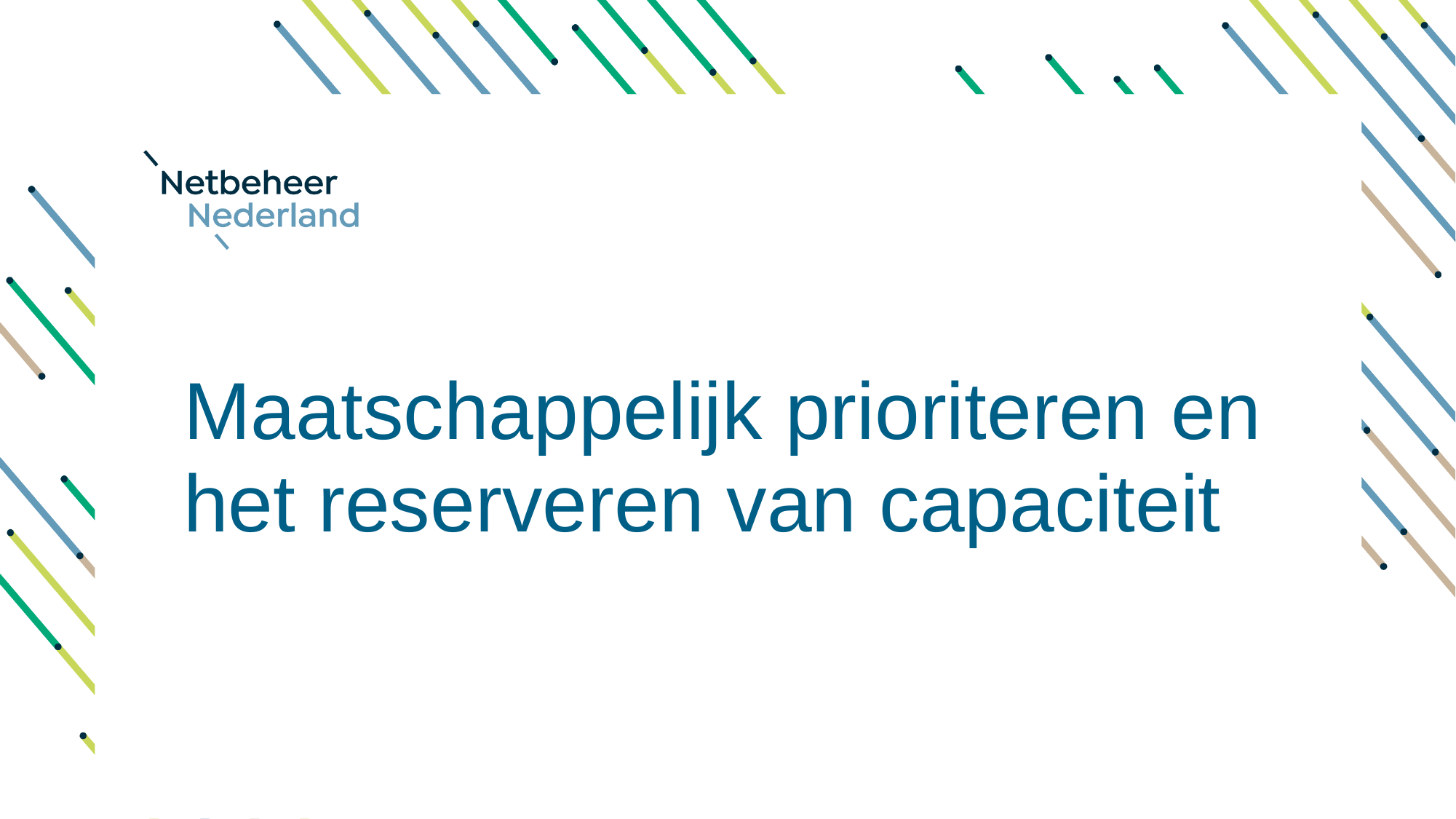

# Maatschappelijk prioriteren en het reserveren van capaciteit